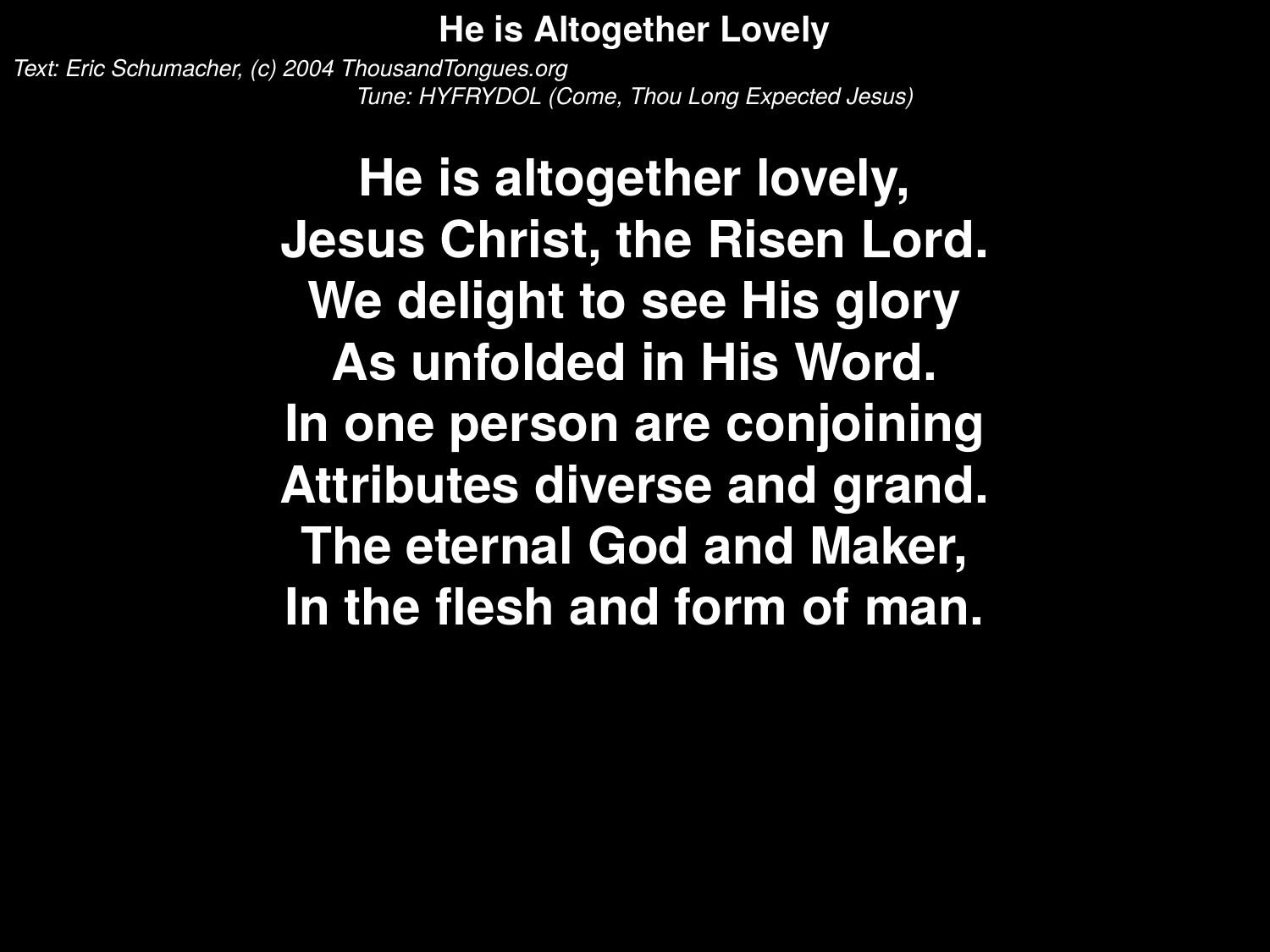

He is Altogether Lovely
Text: Eric Schumacher, (c) 2004 ThousandTongues.org
Tune: HYFRYDOL (Come, Thou Long Expected Jesus)
He is altogether lovely,
Jesus Christ, the Risen Lord.
We delight to see His glory
As unfolded in His Word.
In one person are conjoining
Attributes diverse and grand.
The eternal God and Maker,
In the flesh and form of man.